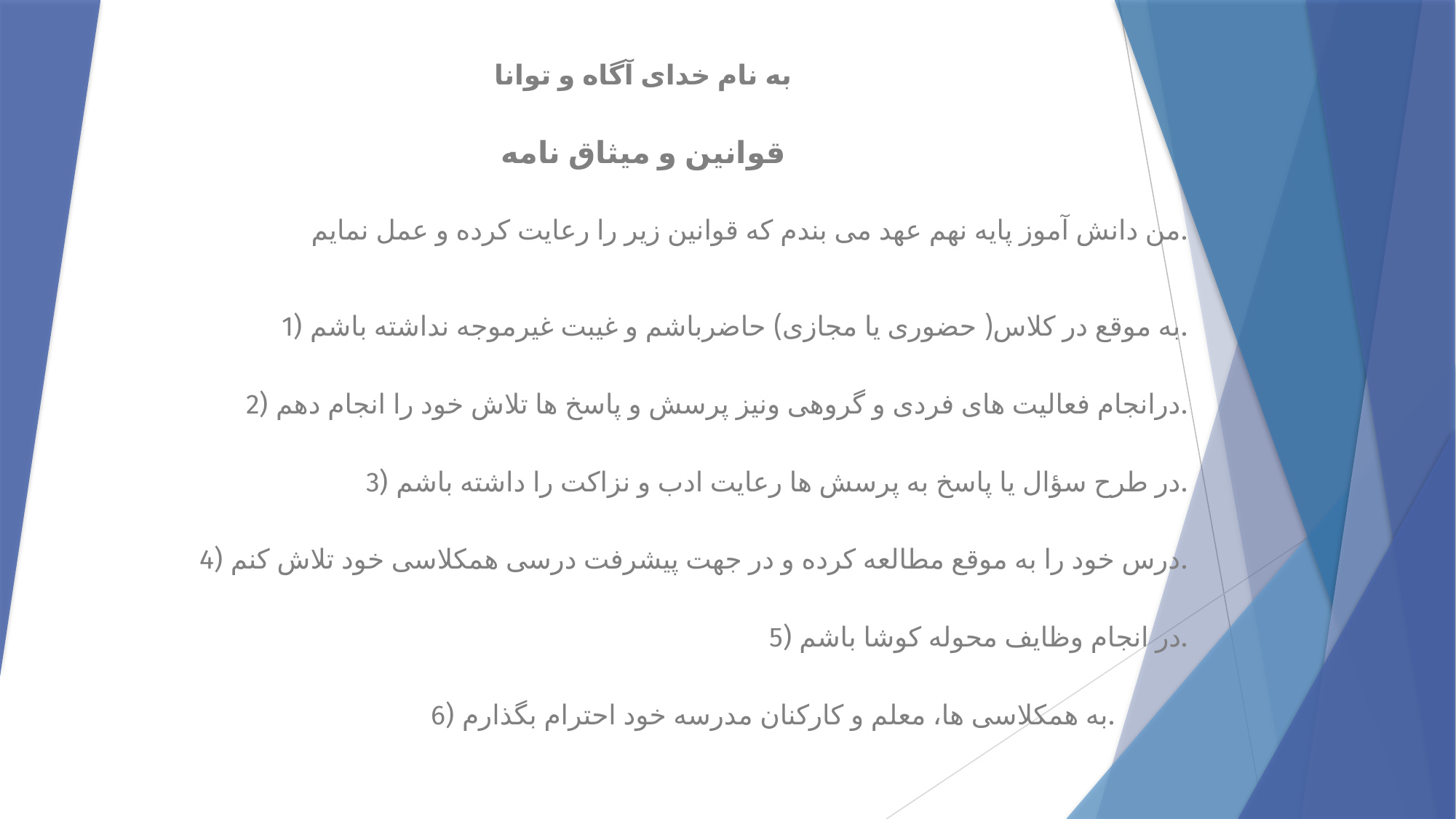

به نام خدای آگاه و توانا

قوانین و میثاق نامه

  من دانش آموز پایه نهم عهد می بندم که قوانین زیر را رعایت کرده و عمل نمایم.

1) به موقع در کلاس( حضوری یا مجازی) حاضرباشم و غیبت غیرموجه نداشته باشم.

2) درانجام فعالیت های فردی و گروهی ونیز پرسش و پاسخ ها تلاش خود را انجام دهم.

3) در طرح سؤال یا پاسخ به پرسش ها رعایت ادب و نزاکت را داشته باشم.

4) درس خود را به موقع مطالعه کرده و در جهت پیشرفت درسی همکلاسی خود تلاش کنم.

5) در انجام وظایف محوله کوشا باشم.

6) به همکلاسی ها، معلم و کارکنان مدرسه خود احترام بگذارم.